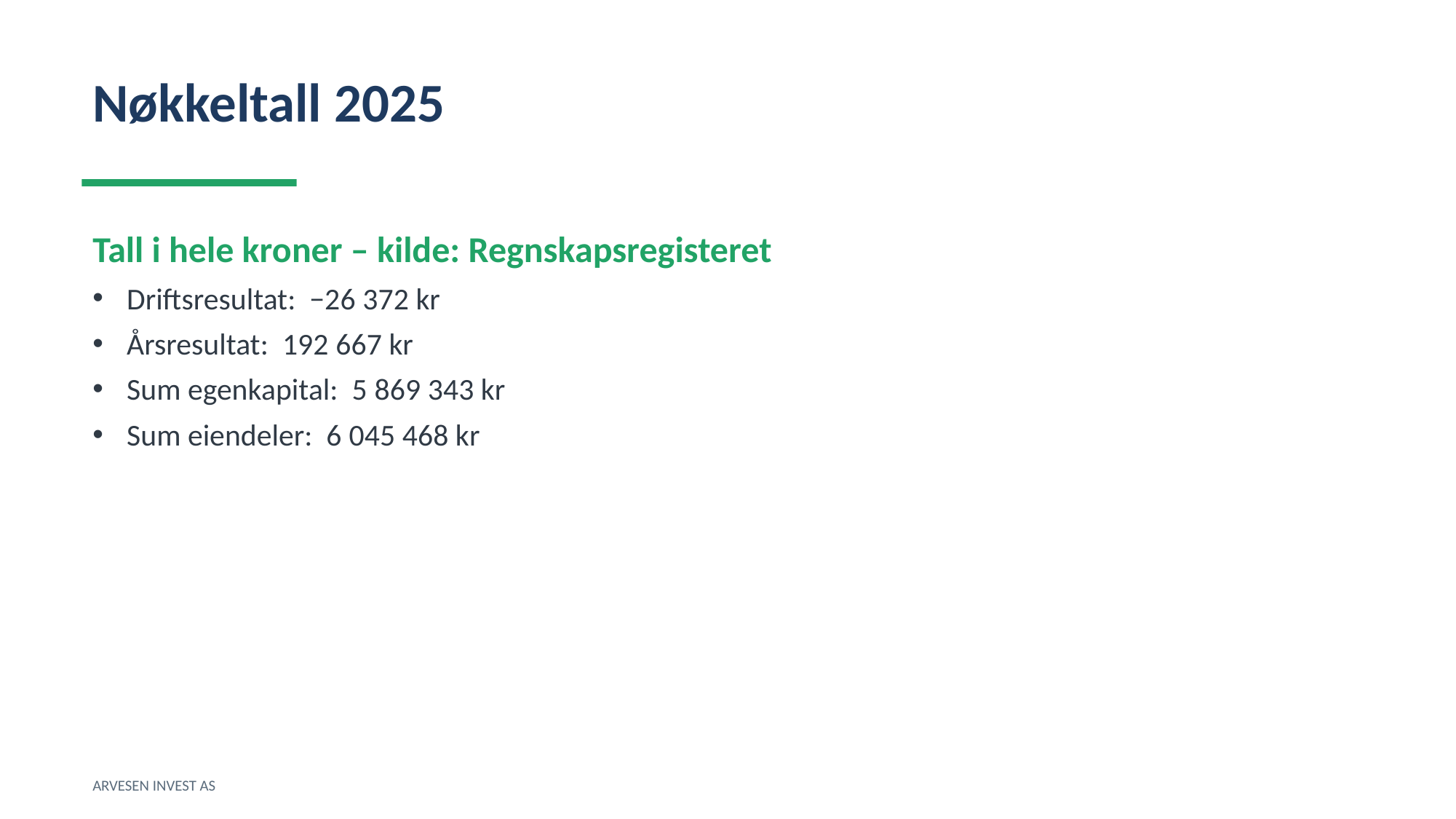

Nøkkeltall 2025

Tall i hele kroner – kilde: Regnskapsregisteret
Driftsresultat:  −26 372 kr
Årsresultat:  192 667 kr
Sum egenkapital:  5 869 343 kr
Sum eiendeler:  6 045 468 kr
ARVESEN INVEST AS